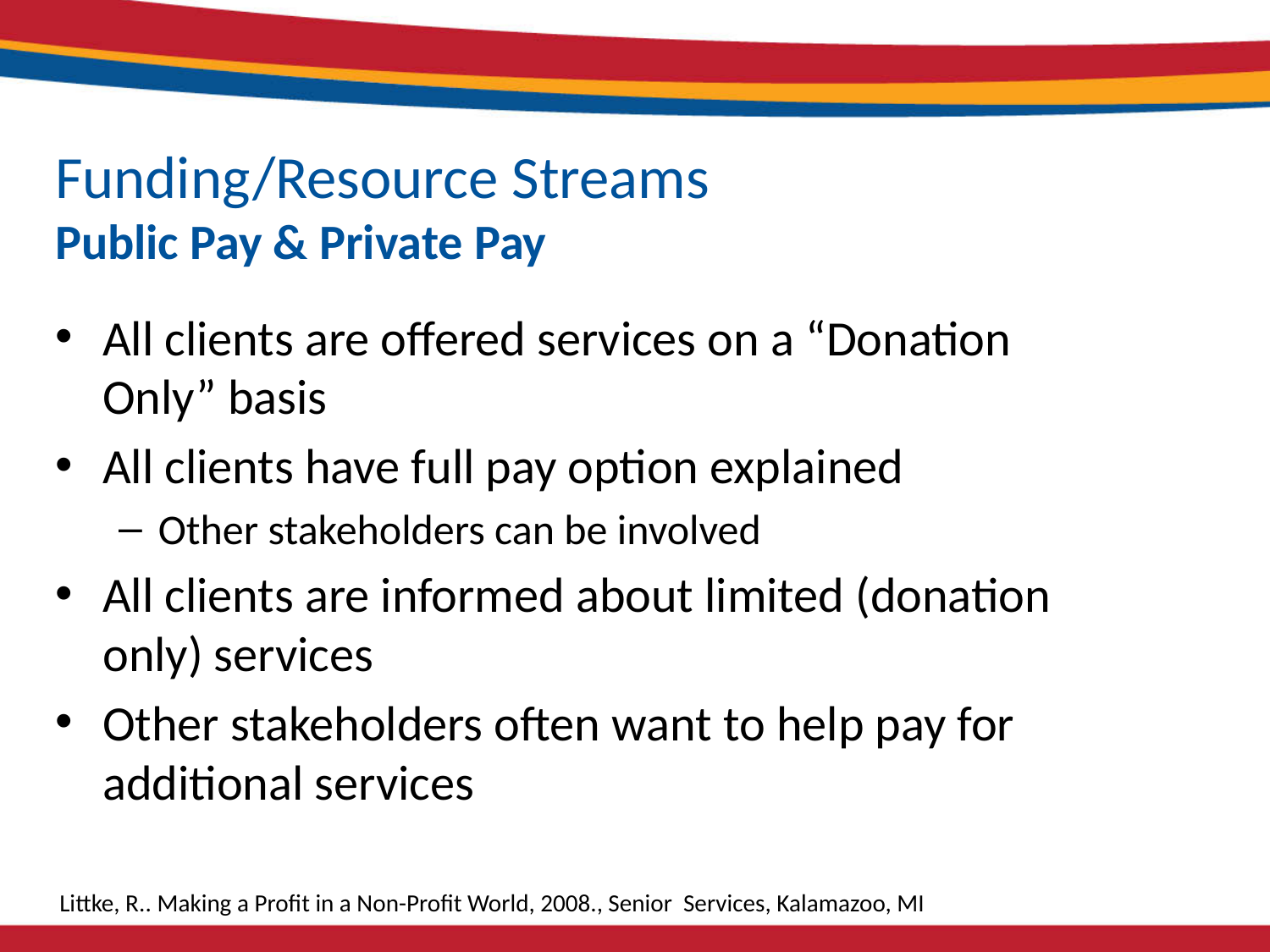

# Funding/Resource Streams Public Pay & Private Pay
All clients are offered services on a “Donation Only” basis
All clients have full pay option explained
Other stakeholders can be involved
All clients are informed about limited (donation only) services
Other stakeholders often want to help pay for additional services
Littke, R.. Making a Profit in a Non-Profit World, 2008., Senior  Services, Kalamazoo, MI